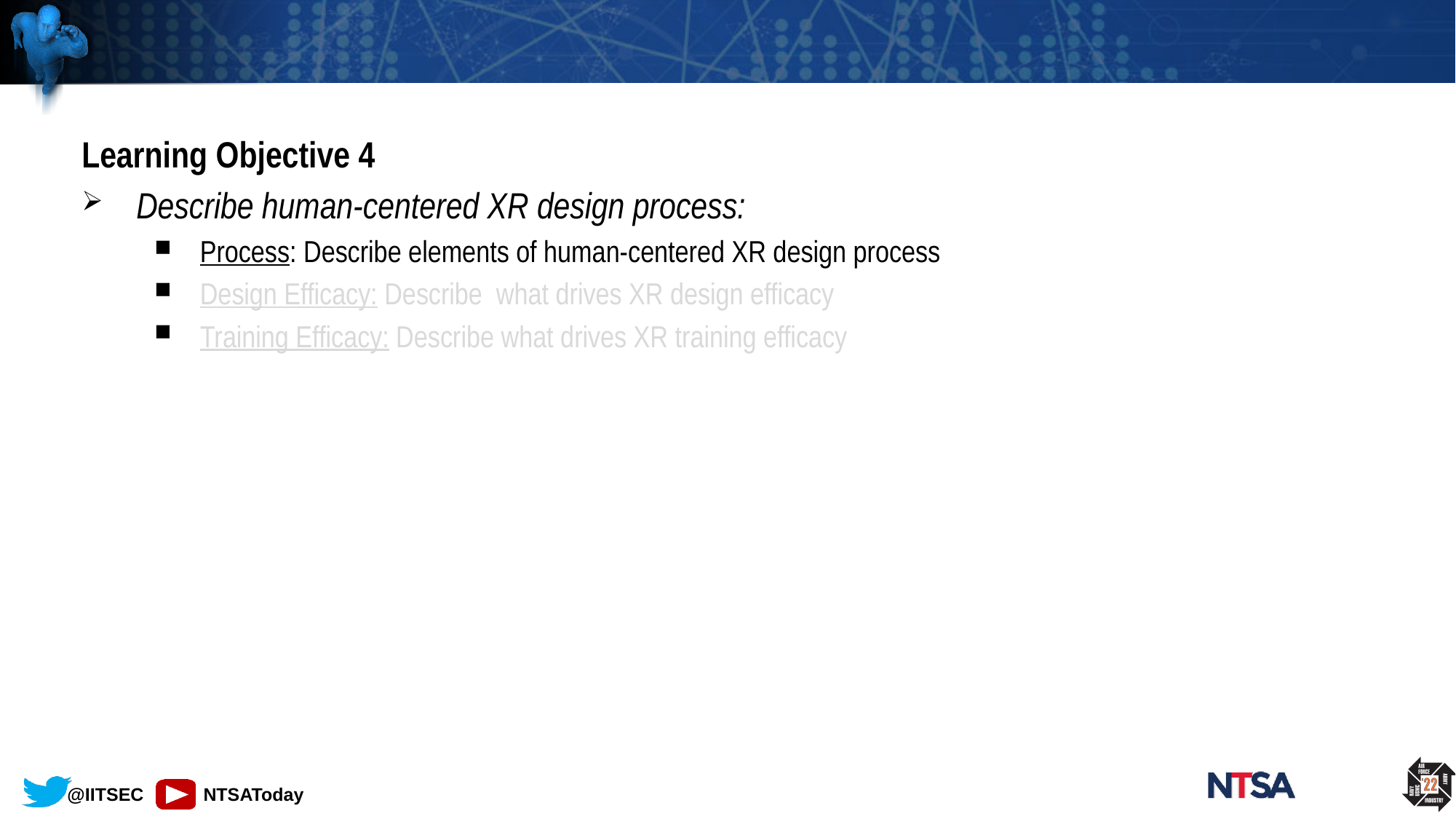

Learning Objective 4
Describe human-centered XR design process:
Process: Describe elements of human-centered XR design process
Design Efficacy: Describe  what drives XR design efficacy
Training Efficacy: Describe what drives XR training efficacy